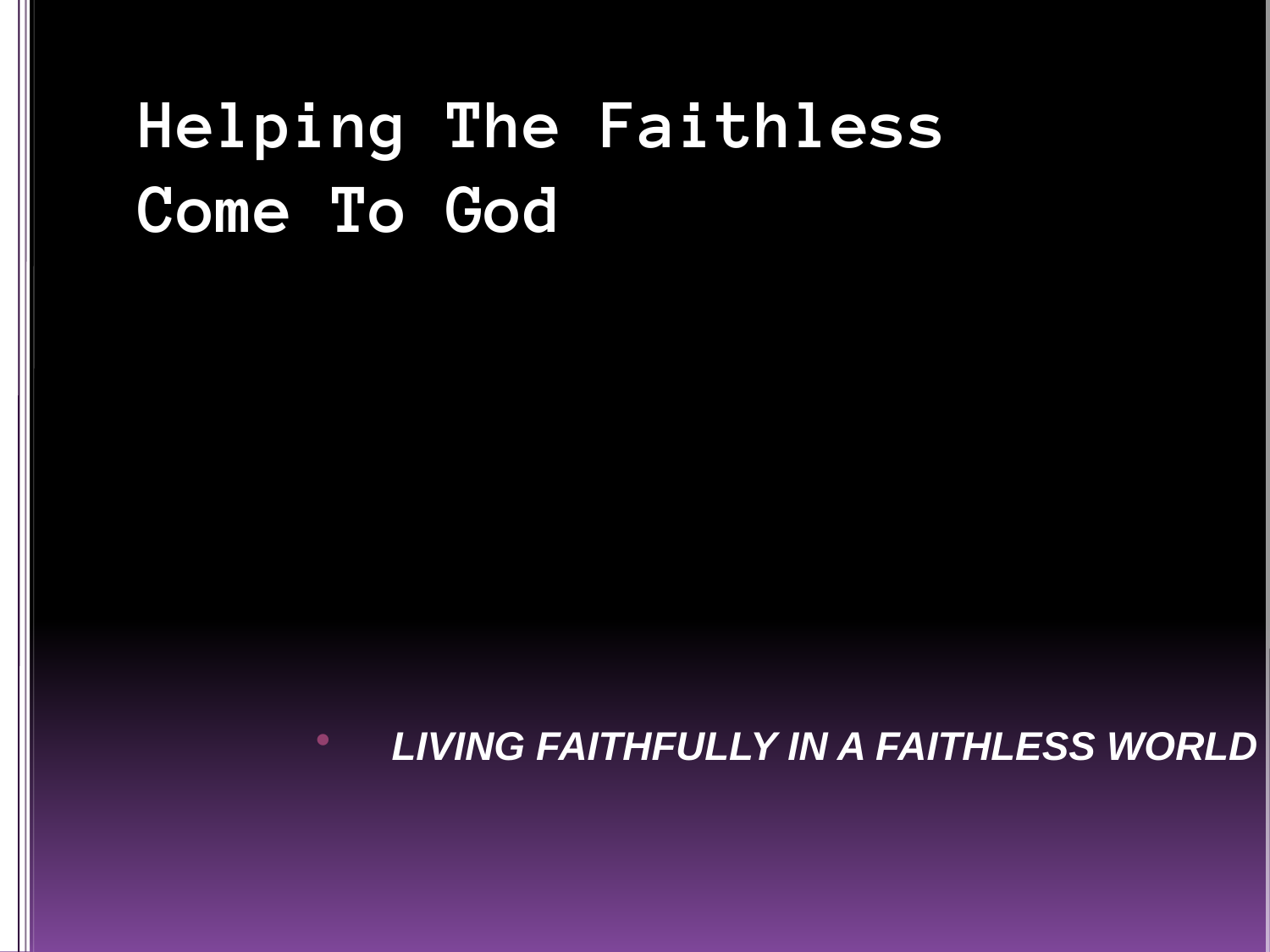

# Helping The Faithless Come To God
LIVING FAITHFULLY IN A FAITHLESS WORLD